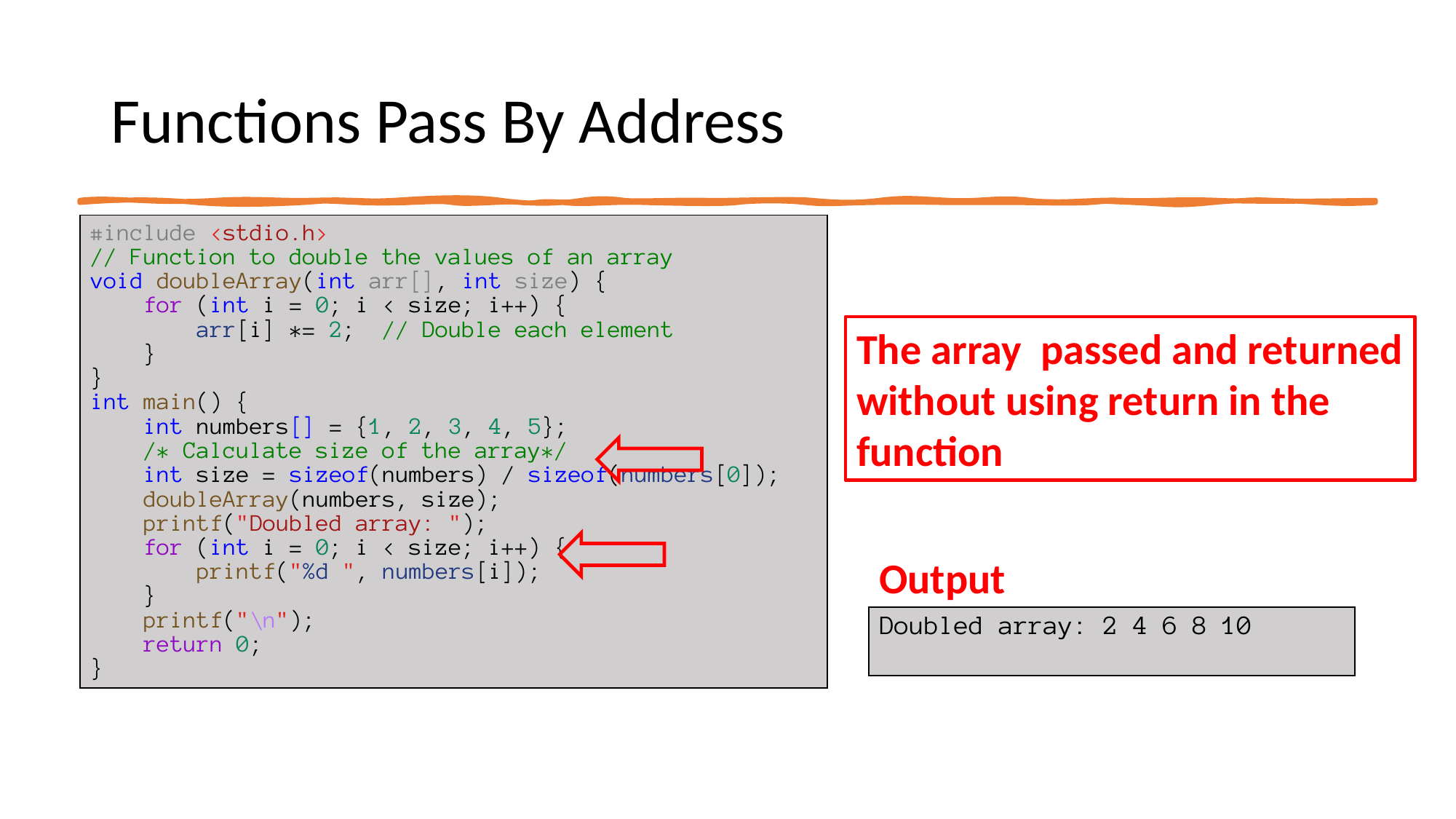

# Functions Pass By Address

| #include <stdio.h> // Function to double the values of an array void doubleArray(int arr[], int size) {     for (int i = 0; i < size; i++) {         arr[i] \*= 2;  // Double each element     } } int main() {     int numbers[] = {1, 2, 3, 4, 5};       /\* Calculate size of the array\*/     int size = sizeof(numbers) / sizeof(numbers[0]);     doubleArray(numbers, size);     printf("Doubled array: ");     for (int i = 0; i < size; i++) {         printf("%d ", numbers[i]);     }     printf("\n");     return 0; } |
| --- |
The array  passed and returned without using return in the function

Output
| Doubled array: 2 4 6 8 10 |
| --- |